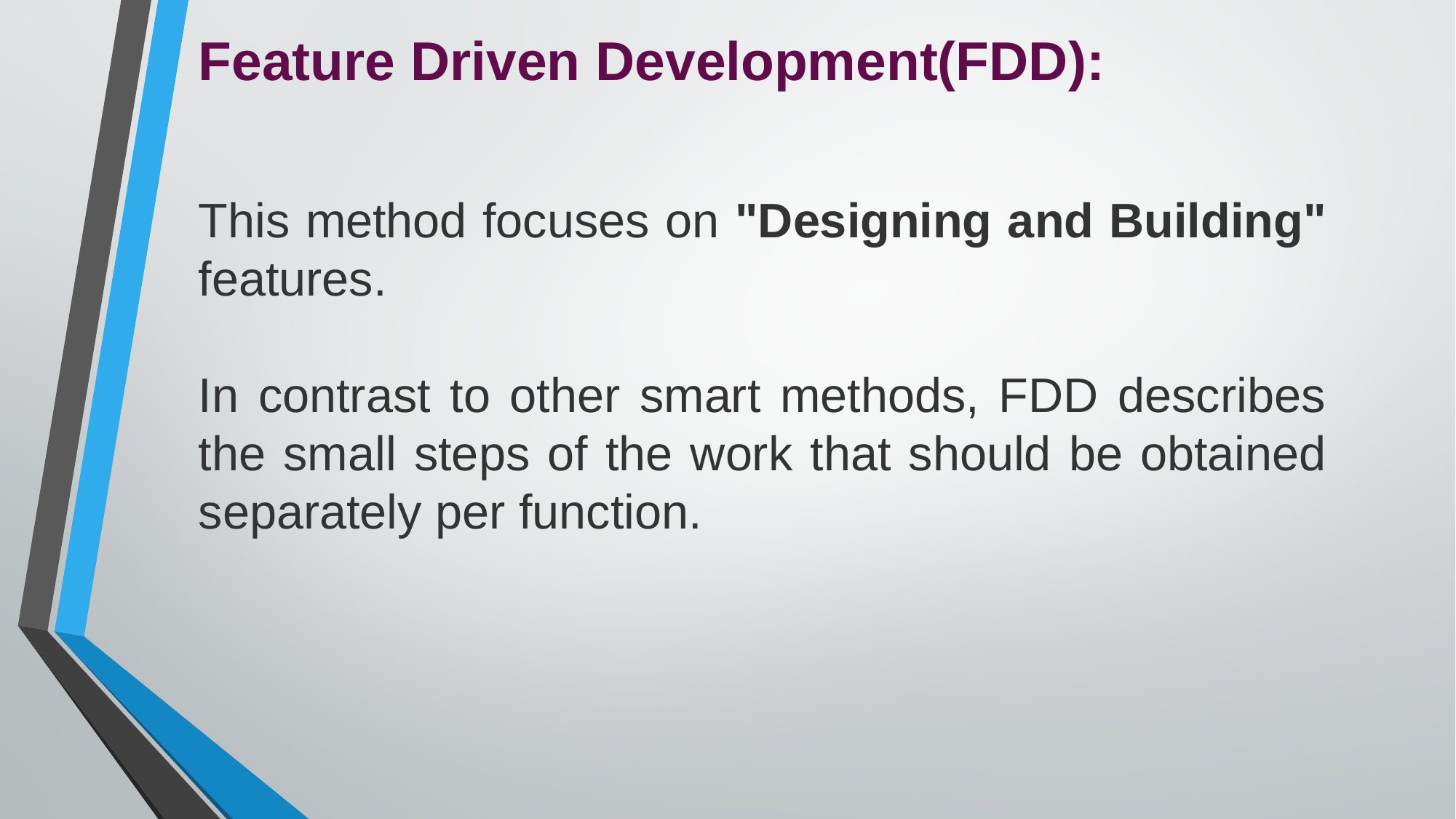

Feature Driven Development(FDD):

This method focuses on "Designing and Building" features.

In contrast to other smart methods, FDD describes the small steps of the work that should be obtained separately per function.